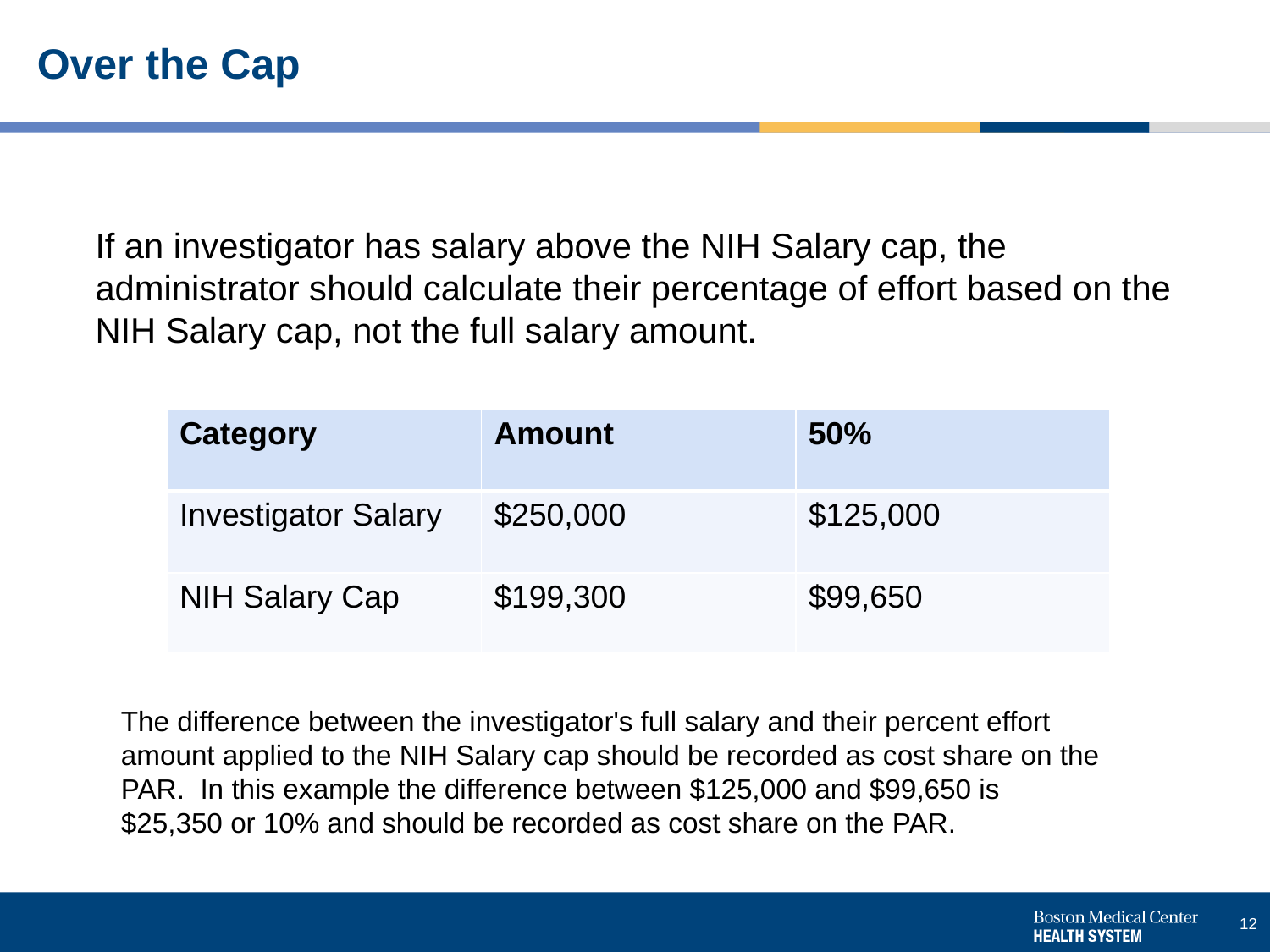

# Over the Cap

If an investigator has salary above the NIH Salary cap, the administrator should calculate their percentage of effort based on the NIH Salary cap, not the full salary amount.

| Category | Amount | 50% |
| --- | --- | --- |
| Investigator Salary | $250,000 | $125,000 |
| NIH Salary Cap | $199,300 | $99,650 |
The difference between the investigator's full salary and their percent effort amount applied to the NIH Salary cap should be recorded as cost share on the PAR.  In this example the difference between $125,000 and $99,650 is $25,350 or 10% and should be recorded as cost share on the PAR.